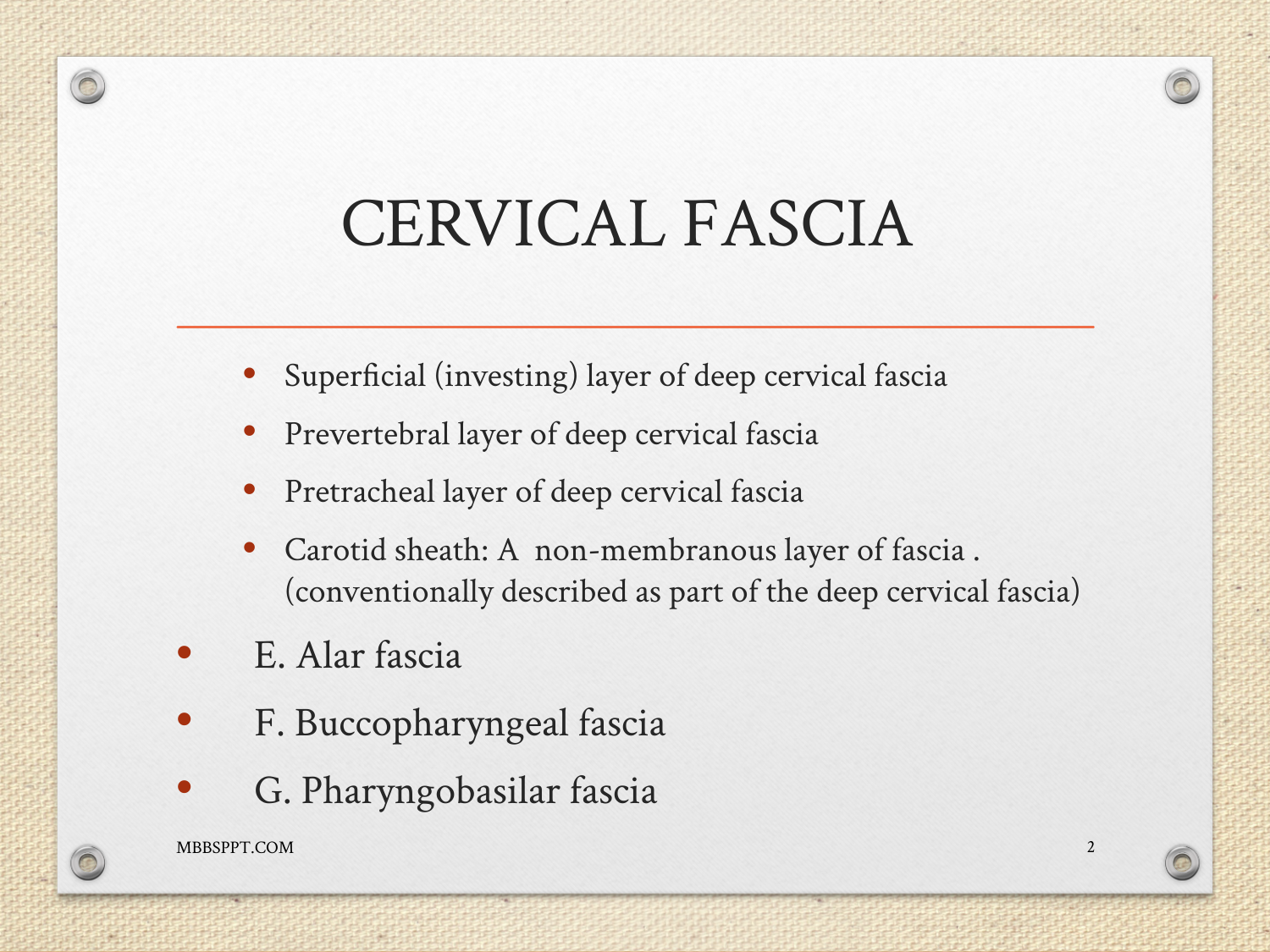

# CERVICAL FASCIA
Superficial (investing) layer of deep cervical fascia
Prevertebral layer of deep cervical fascia
Pretracheal layer of deep cervical fascia
Carotid sheath: A  non-membranous layer of fascia .             (conventionally described as part of the deep cervical fascia)
    E. Alar fascia
    F. Buccopharyngeal fascia
    G. Pharyngobasilar fascia

MBBSPPT.COM
2